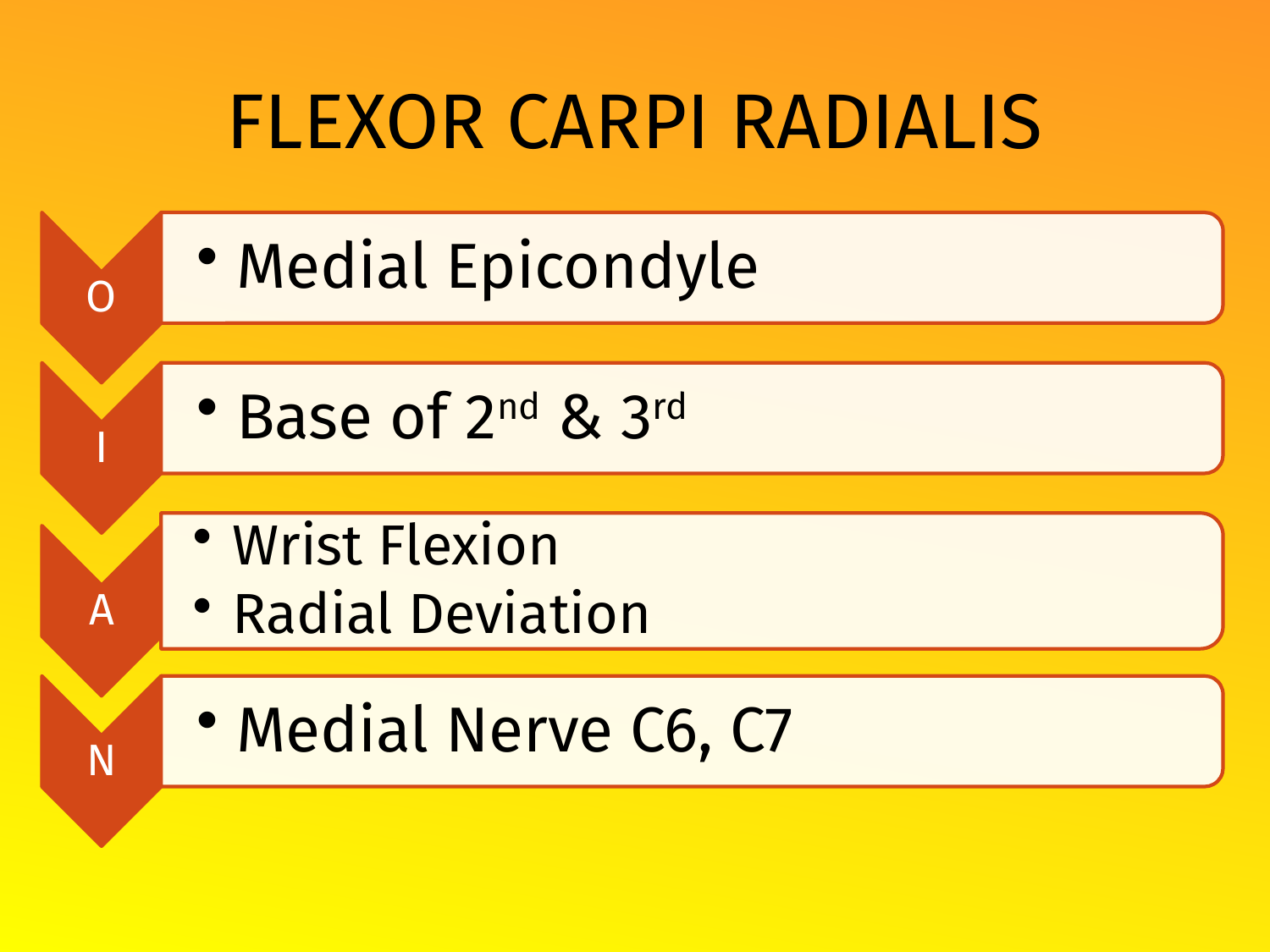

# FLEXOR CARPI RADIALIS
O
Medial Epicondyle
I
Base of 2nd & 3rd
A
Wrist Flexion
Radial Deviation
N
Medial Nerve C6, C7